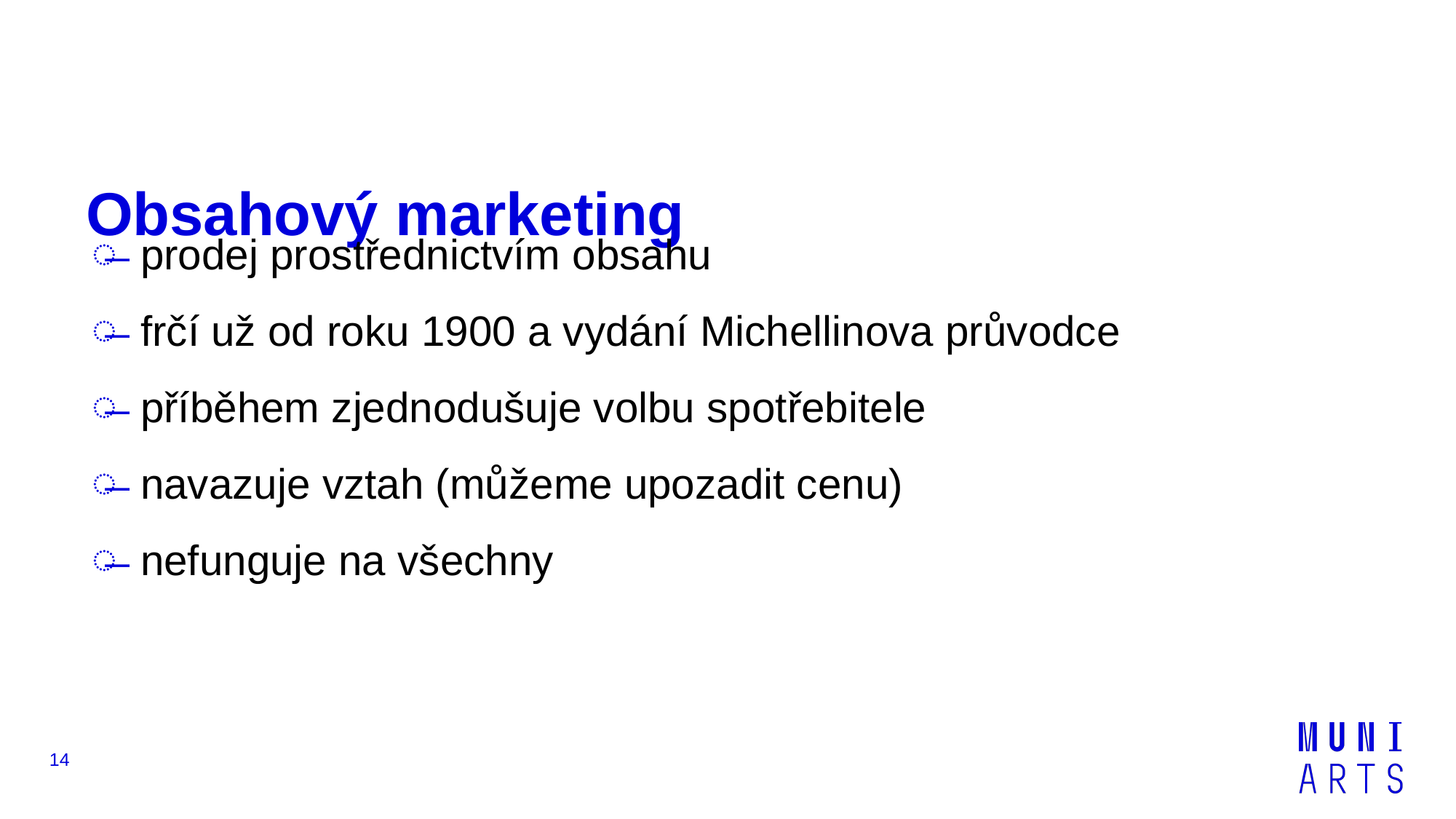

# Obsahový marketing
prodej prostřednictvím obsahu
frčí už od roku 1900 a vydání Michellinova průvodce
příběhem zjednodušuje volbu spotřebitele
navazuje vztah (můžeme upozadit cenu)
nefunguje na všechny
14